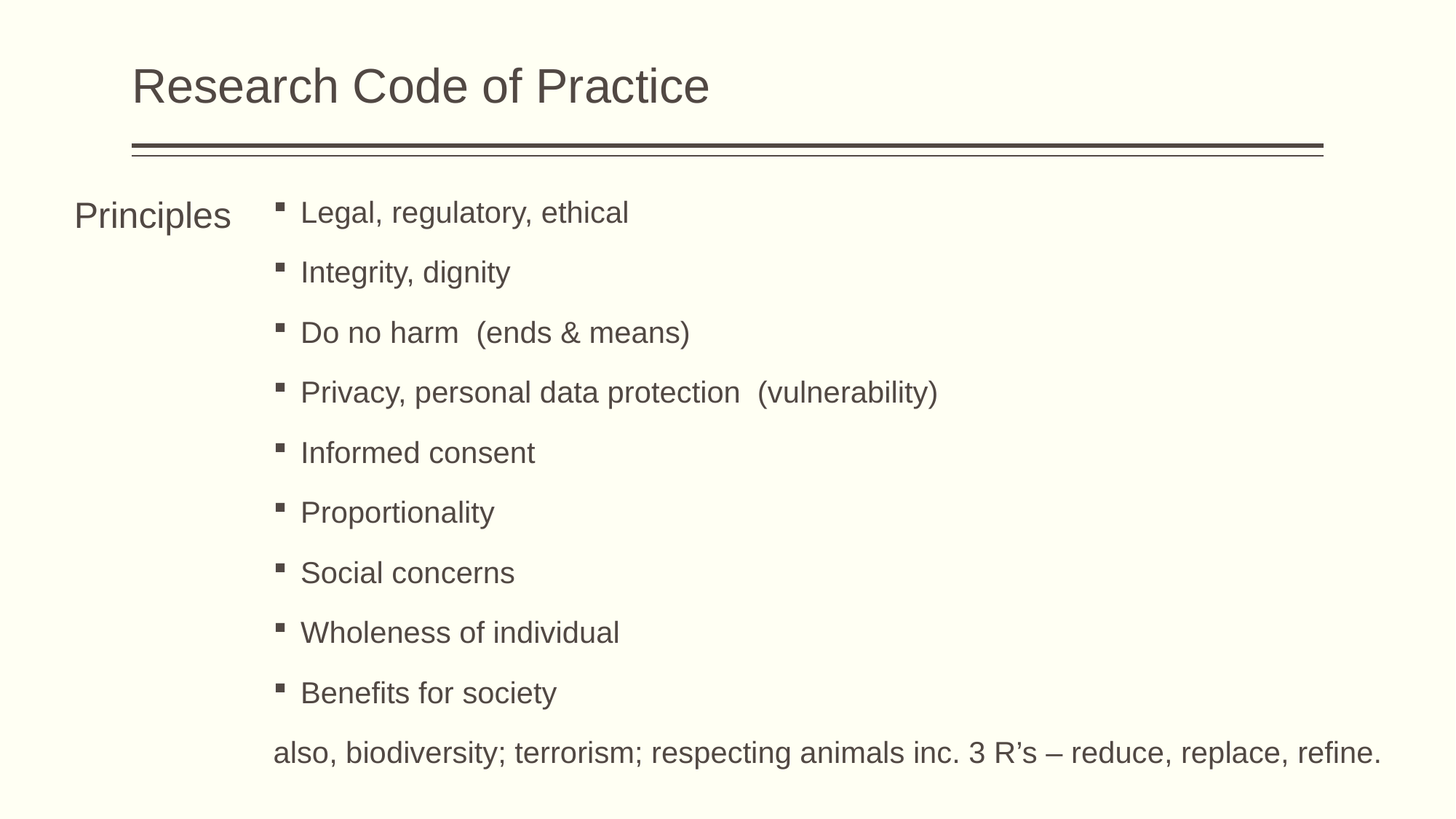

# Research Code of Practice
Principles

Legal, regulatory, ethical
Integrity, dignity
Do no harm  (ends & means)
Privacy, personal data protection  (vulnerability)
Informed consent
Proportionality
Social concerns
Wholeness of individual
Benefits for society
also, biodiversity; terrorism; respecting animals inc. 3 R’s – reduce, replace, refine.